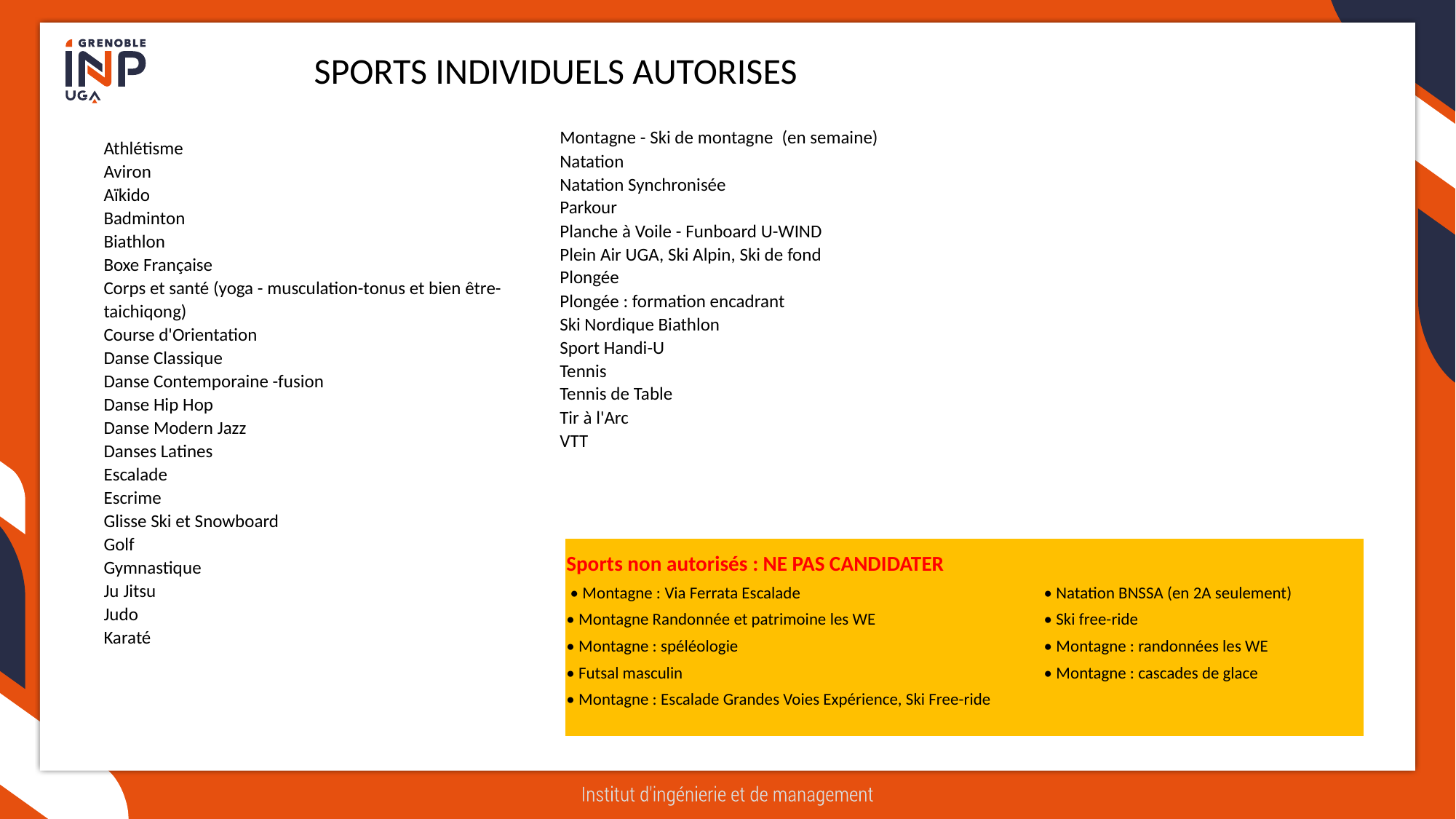

SPORTS INDIVIDUELS AUTORISES

Montagne - Ski de montagne  (en semaine)
Natation
Natation Synchronisée
Parkour
Planche à Voile - Funboard U-WIND
Plein Air UGA, Ski Alpin, Ski de fond
Plongée
Plongée : formation encadrant
Ski Nordique Biathlon
Sport Handi-U
Tennis
Tennis de Table
Tir à l'Arc
VTT
Athlétisme
Aviron
Aïkido
Badminton
Biathlon
Boxe Française
Corps et santé (yoga - musculation-tonus et bien être- taichiqong)
Course d'Orientation
Danse Classique
Danse Contemporaine -fusion
Danse Hip Hop
Danse Modern Jazz
Danses Latines
Escalade
Escrime
Glisse Ski et Snowboard
Golf
Gymnastique
Ju Jitsu
Judo
Karaté
| Sports non autorisés : NE PAS CANDIDATER |  |
| --- | --- |
| • Montagne : Via Ferrata Escalade | • Natation BNSSA (en 2A seulement) |
| • Montagne Randonnée et patrimoine les WE | • Ski free-ride |
| • Montagne : spéléologie | • Montagne : randonnées les WE |
| • Futsal masculin | • Montagne : cascades de glace |
| • Montagne : Escalade Grandes Voies Expérience, Ski Free-ride |  |
|  |  |